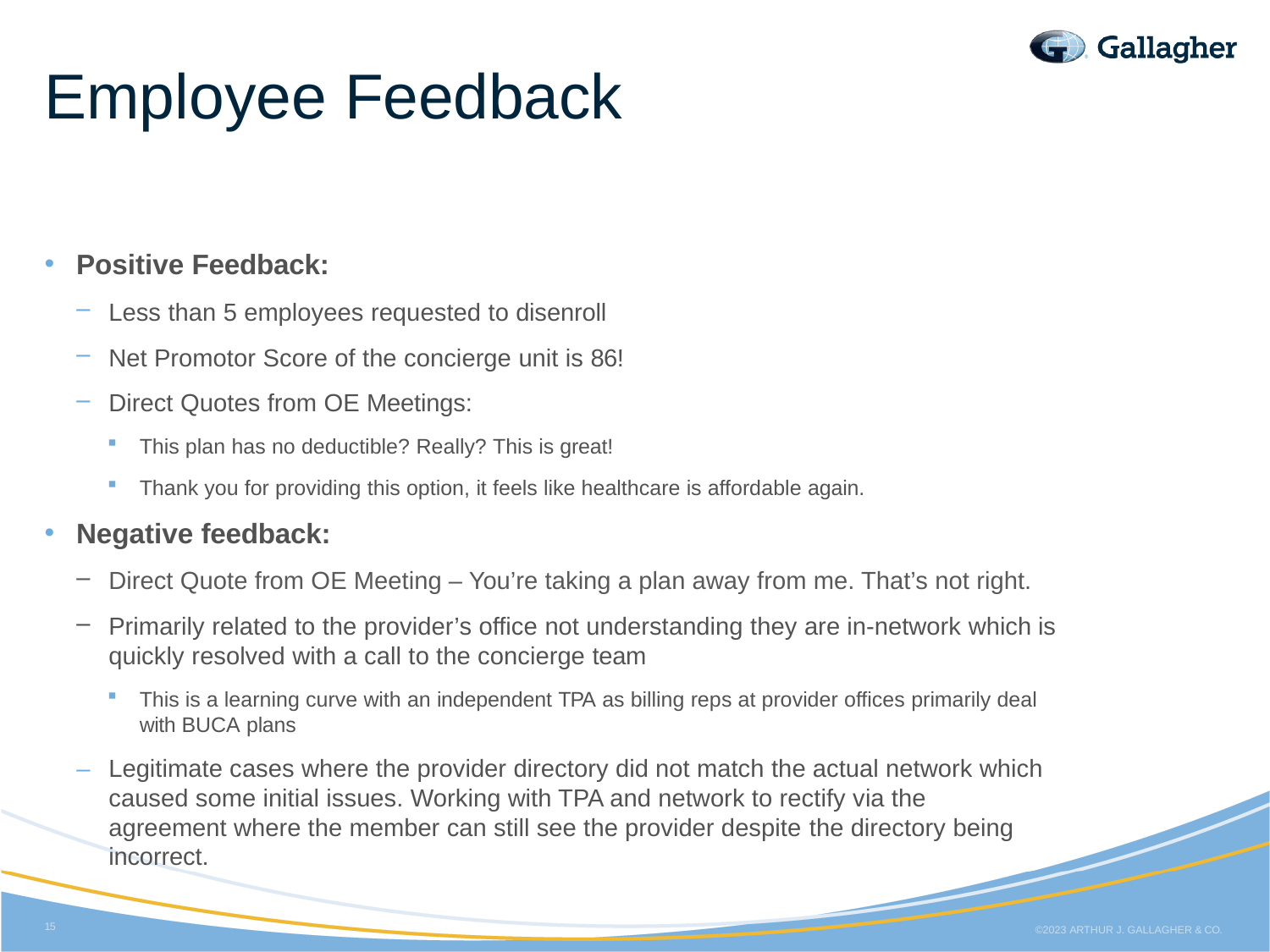

# Employee Feedback
Positive Feedback:
Less than 5 employees requested to disenroll
Net Promotor Score of the concierge unit is 86!
Direct Quotes from OE Meetings:
This plan has no deductible? Really? This is great!
Thank you for providing this option, it feels like healthcare is affordable again.
Negative feedback:
Direct Quote from OE Meeting – You’re taking a plan away from me. That’s not right.
Primarily related to the provider’s office not understanding they are in-network which is quickly resolved with a call to the concierge team
This is a learning curve with an independent TPA as billing reps at provider offices primarily deal with BUCA plans
–	Legitimate cases where the provider directory did not match the actual network which caused some initial issues. Working with TPA and network to rectify via the agreement where the member can still see the provider despite the directory being incorrect.
15
©2023 ARTHUR J. GALLAGHER & CO.